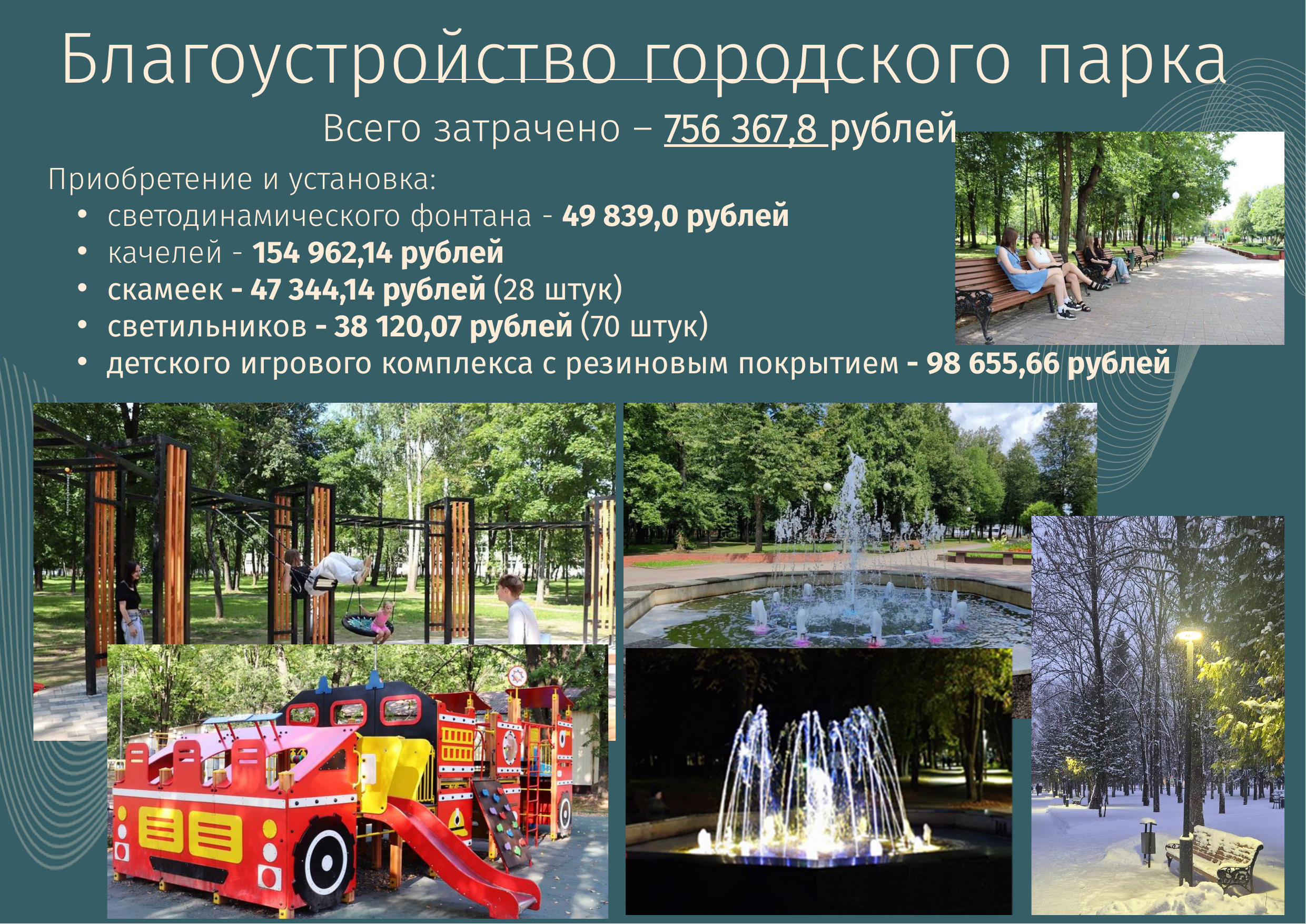

Благоустройство городского парка

Всего затрачено – 756 367,8 рублей

Приобретение и установка:
светодинамического фонтана - 49 839,0 рублей
качелей - 154 962,14 рублей
скамеек - 47 344,14 рублей (28 штук)
светильников - 38 120,07 рублей (70 штук)
детского игрового комплекса с резиновым покрытием - 98 655,66 рублей